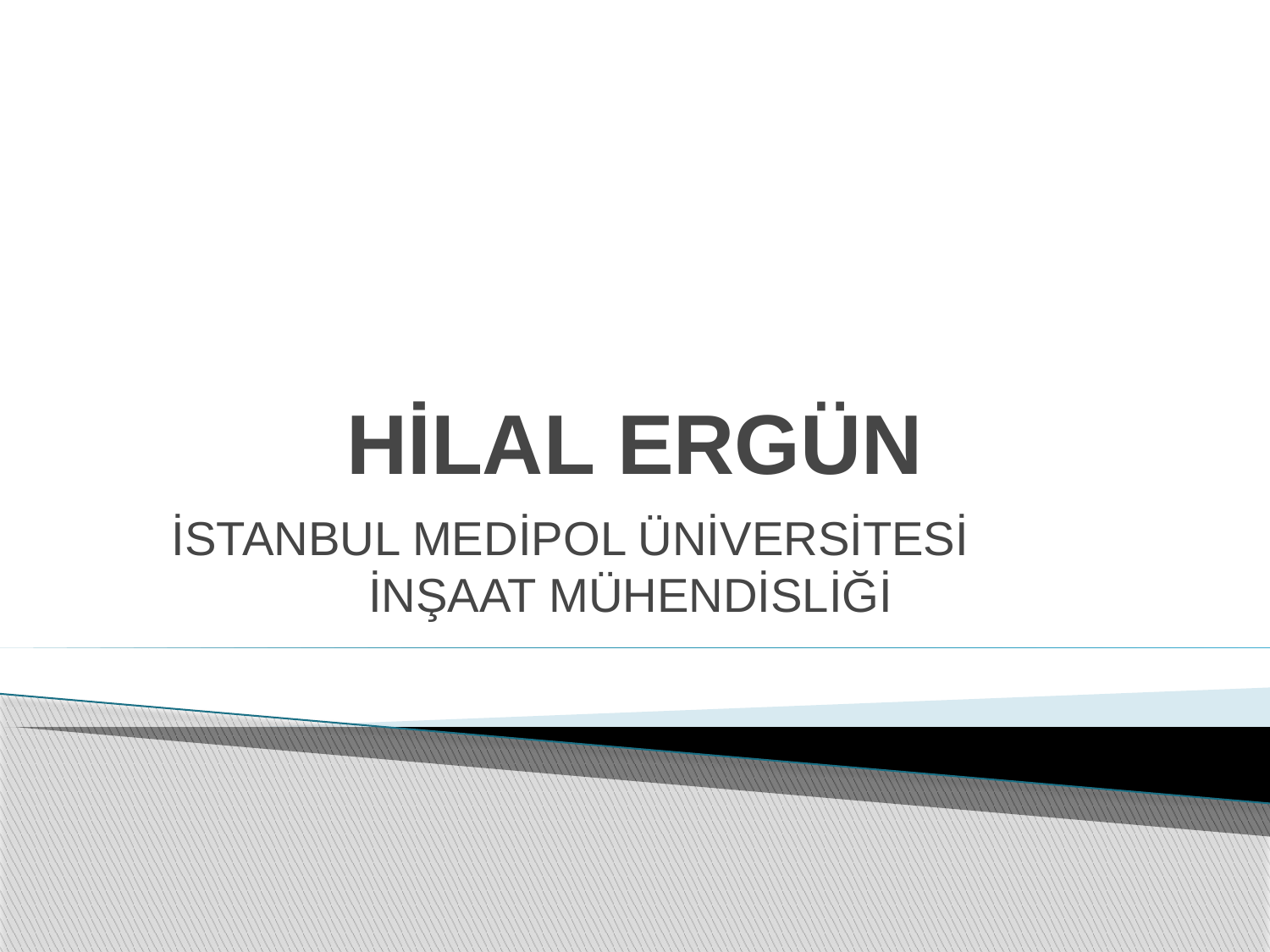

# HİLAL ERGÜN
İSTANBUL MEDİPOL ÜNİVERSİTESİ          İNŞAAT MÜHENDİSLİĞİ